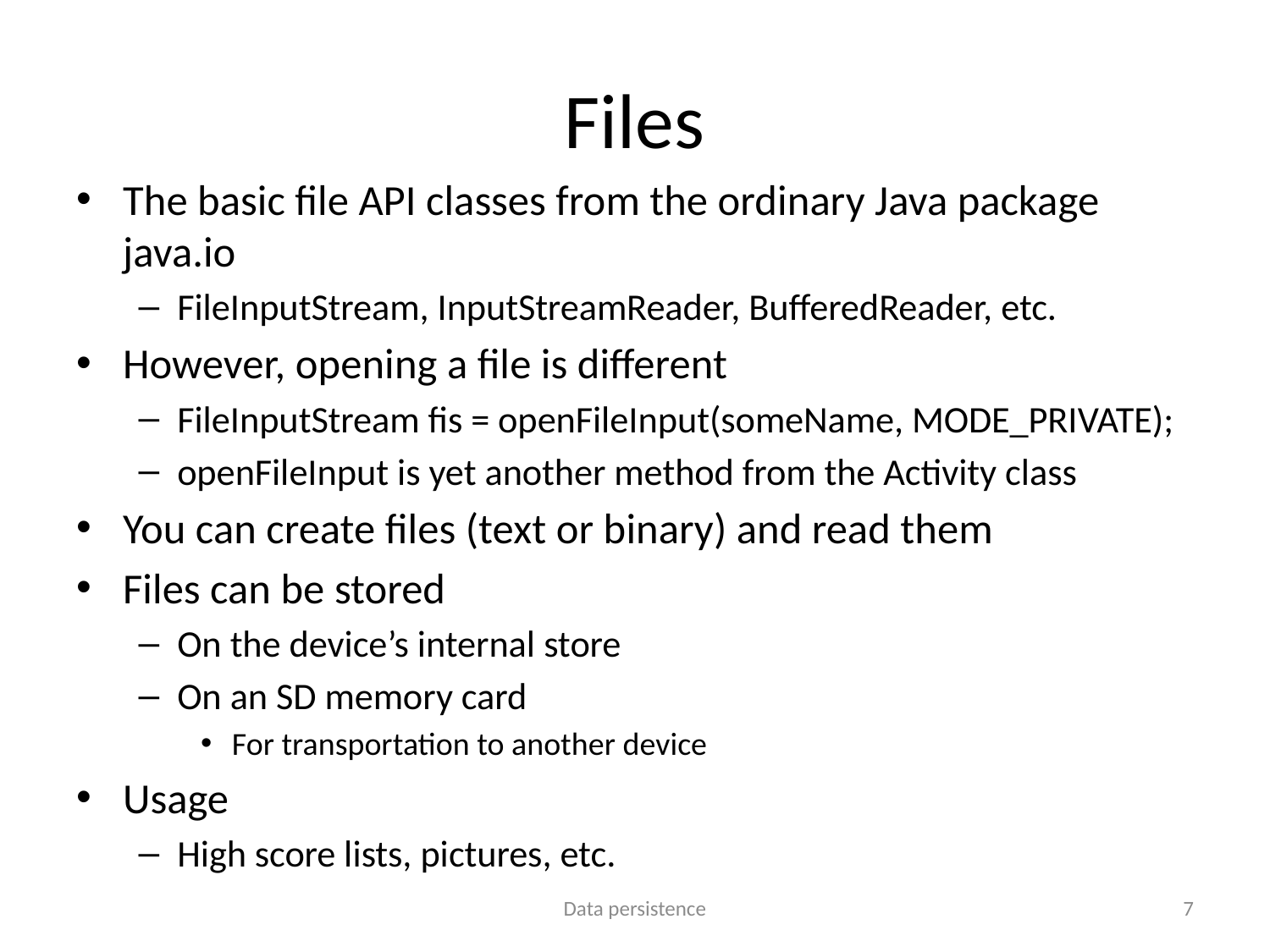

# Files
The basic file API classes from the ordinary Java package java.io
FileInputStream, InputStreamReader, BufferedReader, etc.
However, opening a file is different
FileInputStream fis = openFileInput(someName, MODE_PRIVATE);
openFileInput is yet another method from the Activity class
You can create files (text or binary) and read them
Files can be stored
On the device’s internal store
On an SD memory card
For transportation to another device
Usage
High score lists, pictures, etc.
Data persistence
7